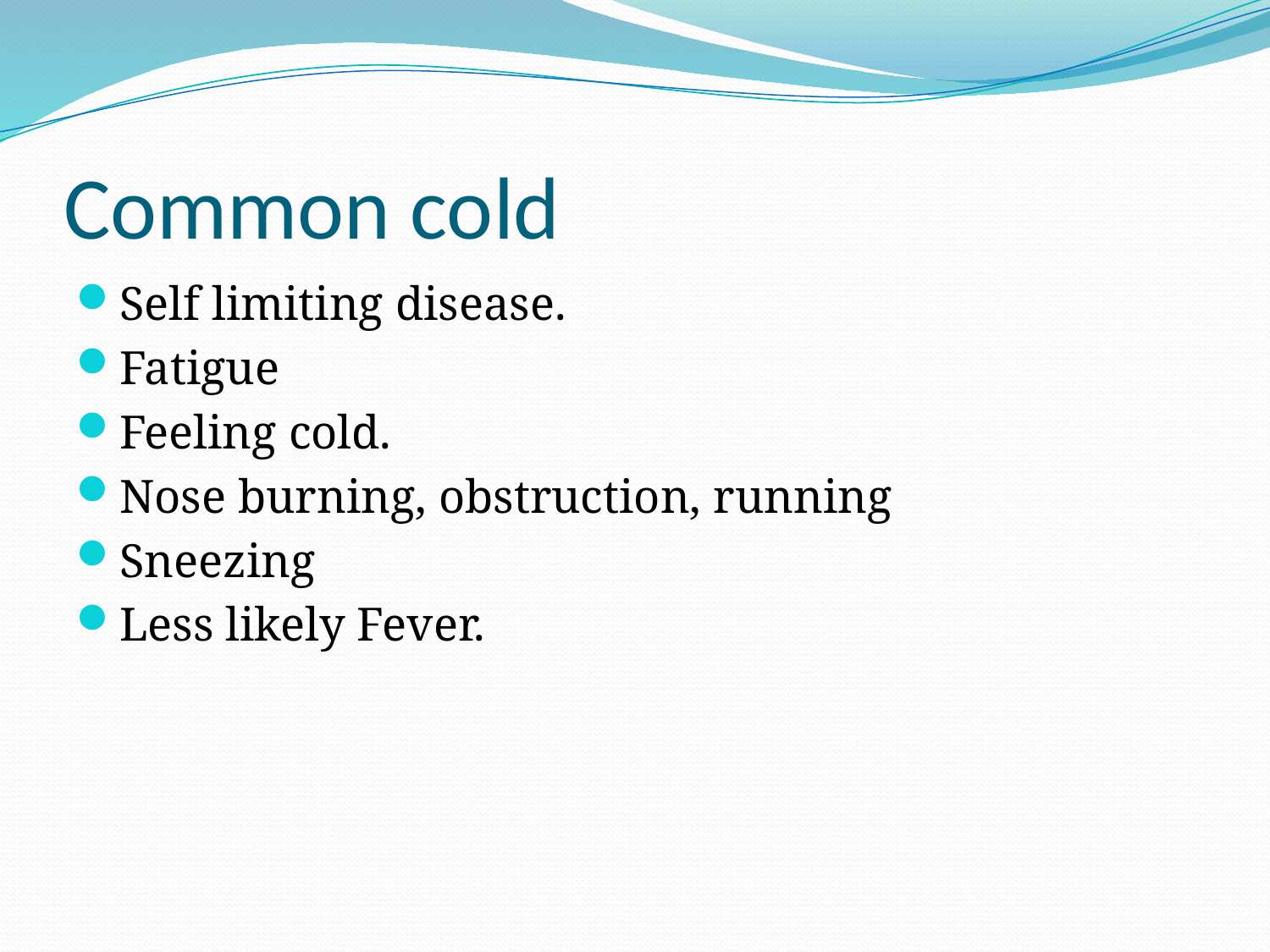

# Common cold
Self limiting disease.
Fatigue
Feeling cold.
Nose burning, obstruction, running
Sneezing
Less likely Fever.